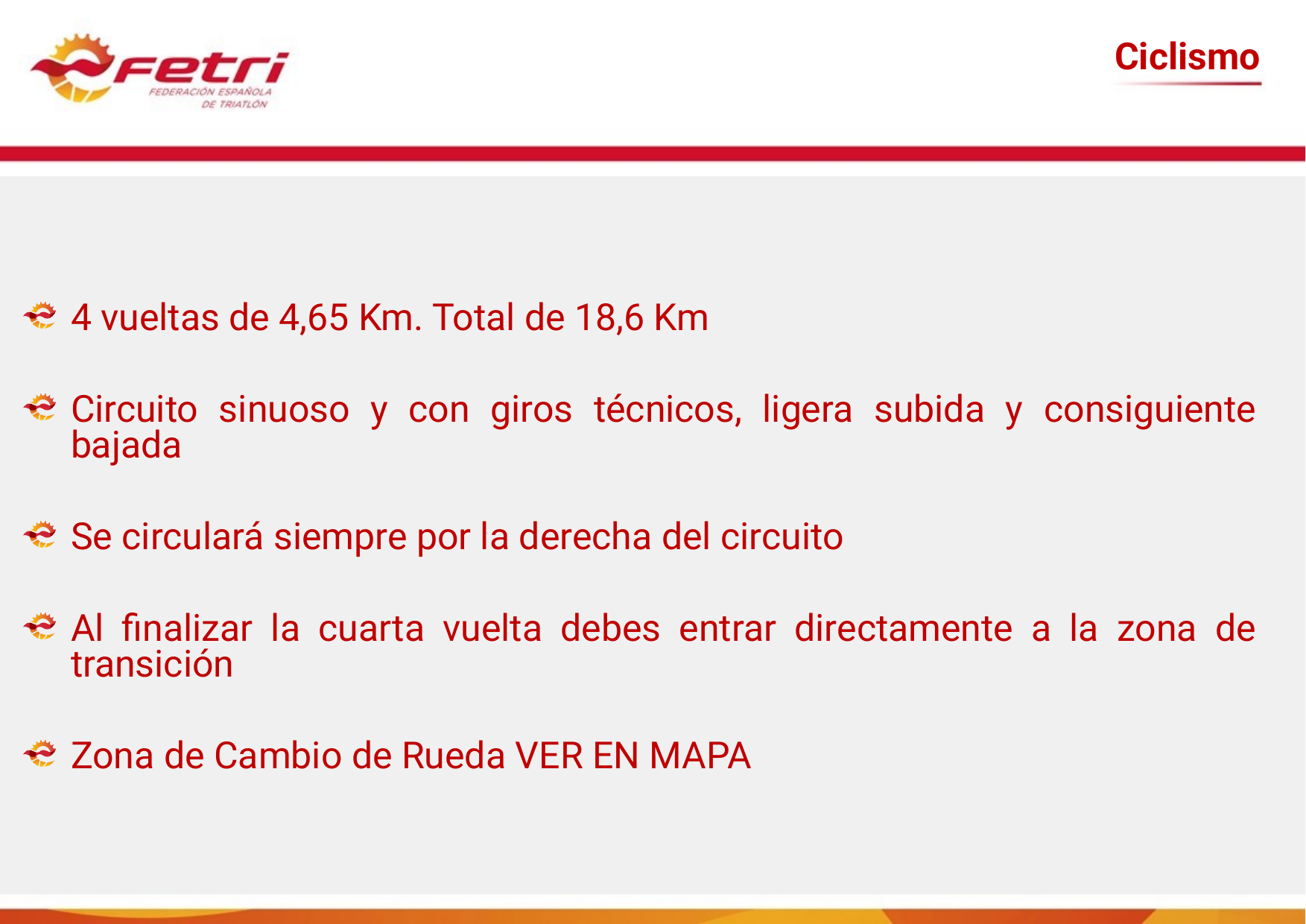

Ciclismo
4 vueltas de 4,65 Km. Total de 18,6 Km
Circuito sinuoso y con giros técnicos, ligera subida y consiguiente bajada
Se circulará siempre por la derecha del circuito
Al finalizar la cuarta vuelta debes entrar directamente a la zona de transición
Zona de Cambio de Rueda VER EN MAPA